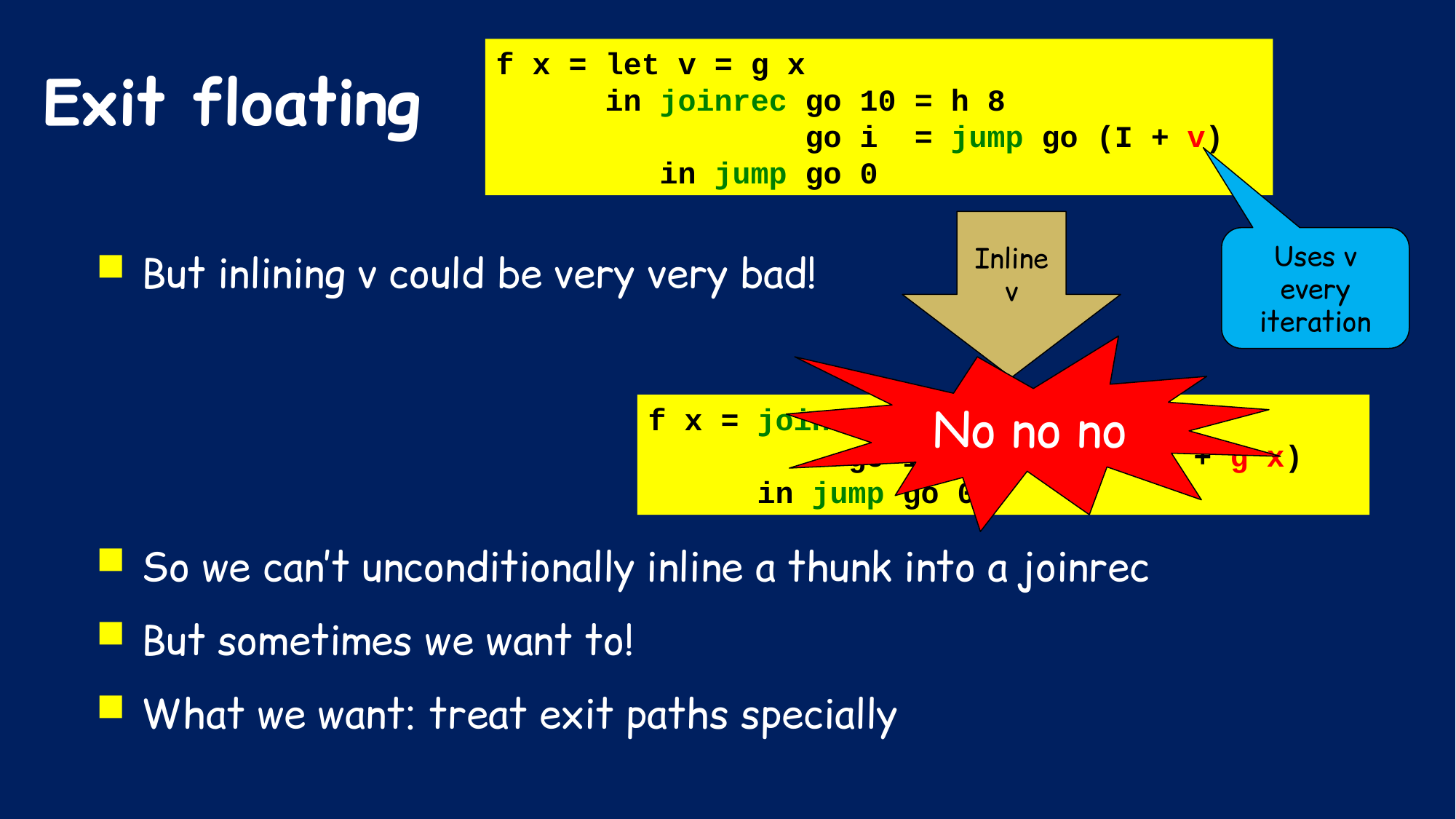

f x = let v = g x
      in joinrec go 10 = h 8
                 go i  = jump go (I + v)
         in jump go 0
# Exit floating
Inline v
Uses v every iteration
But inlining v could be very very bad!

So we can’t unconditionally inline a thunk into a joinrec
But sometimes we want to!
What we want: treat exit paths specially
No no no
f x = join go 10 = h 8
           go i  = jump go (i + g x)
      in jump go 0